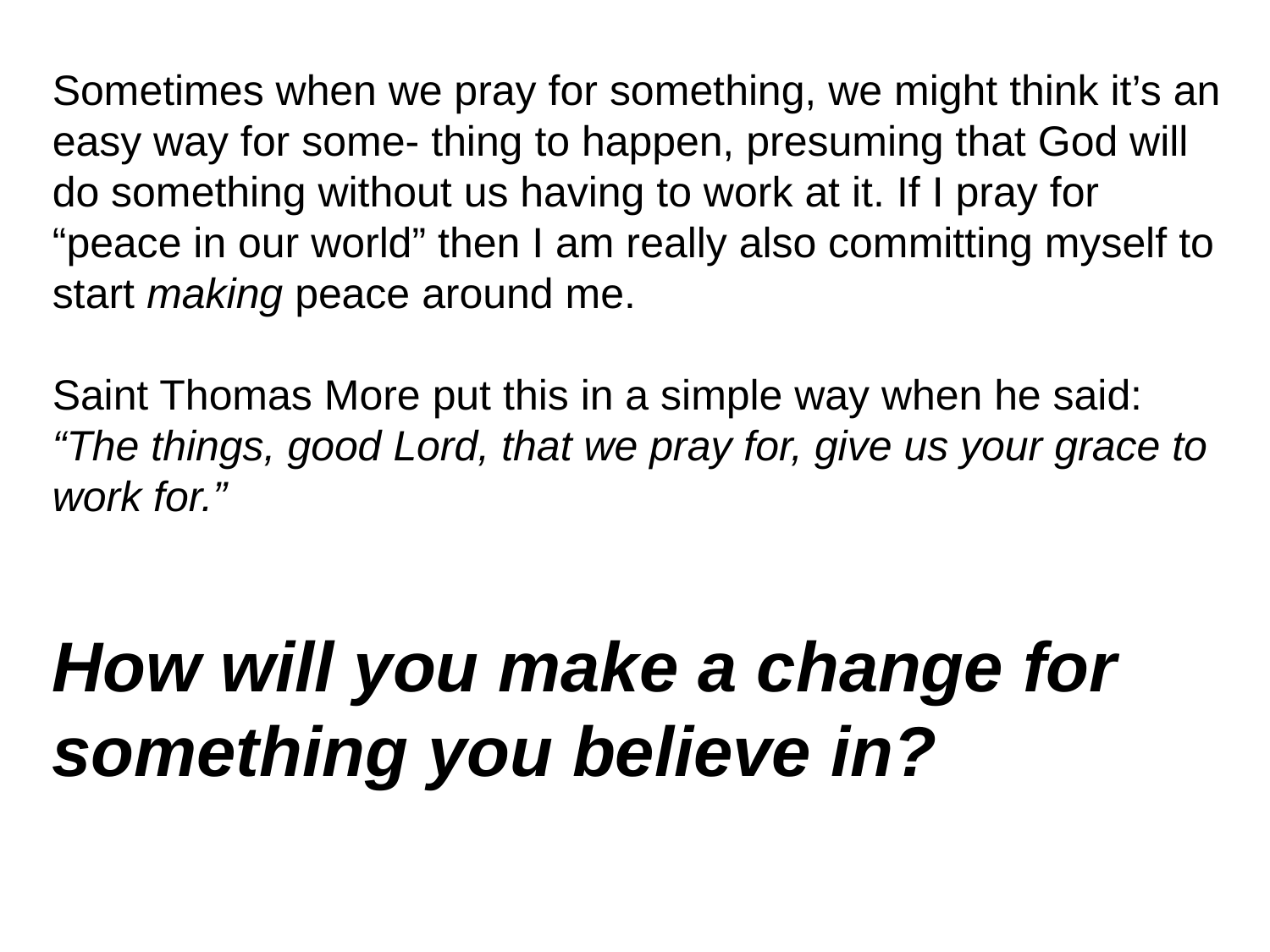

Sometimes when we pray for something, we might think it’s an easy way for some- thing to happen, presuming that God will do something without us having to work at it. If I pray for “peace in our world” then I am really also committing myself to start making peace around me.

Saint Thomas More put this in a simple way when he said:
“The things, good Lord, that we pray for, give us your grace to work for.”

How will you make a change for something you believe in?